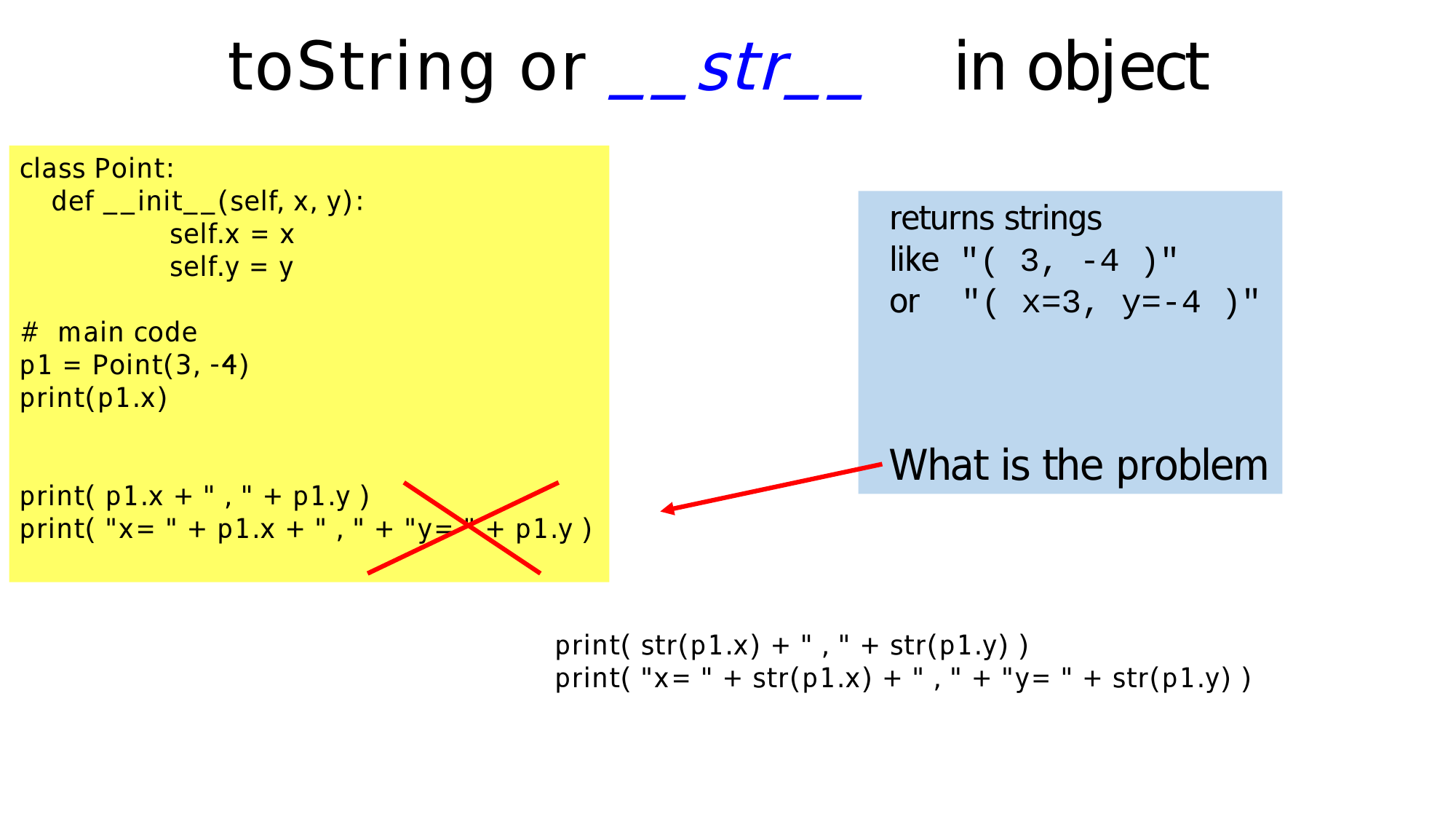

toString or __str__    in object
class Point:
    def __init__(self, x, y):
	        self.x = x
	        self.y = y

#  main code
p1 = Point(3, -4)
print(p1.x)

print( p1.x + " , " + p1.y )
print( "x= " + p1.x + " , " + "y= " + p1.y )

returns strings
like  "( 3, -4 )"
or    "( x=3, y=-4 )"

What is the problem
print( str(p1.x) + " , " + str(p1.y) )
print( "x= " + str(p1.x) + " , " + "y= " + str(p1.y) )